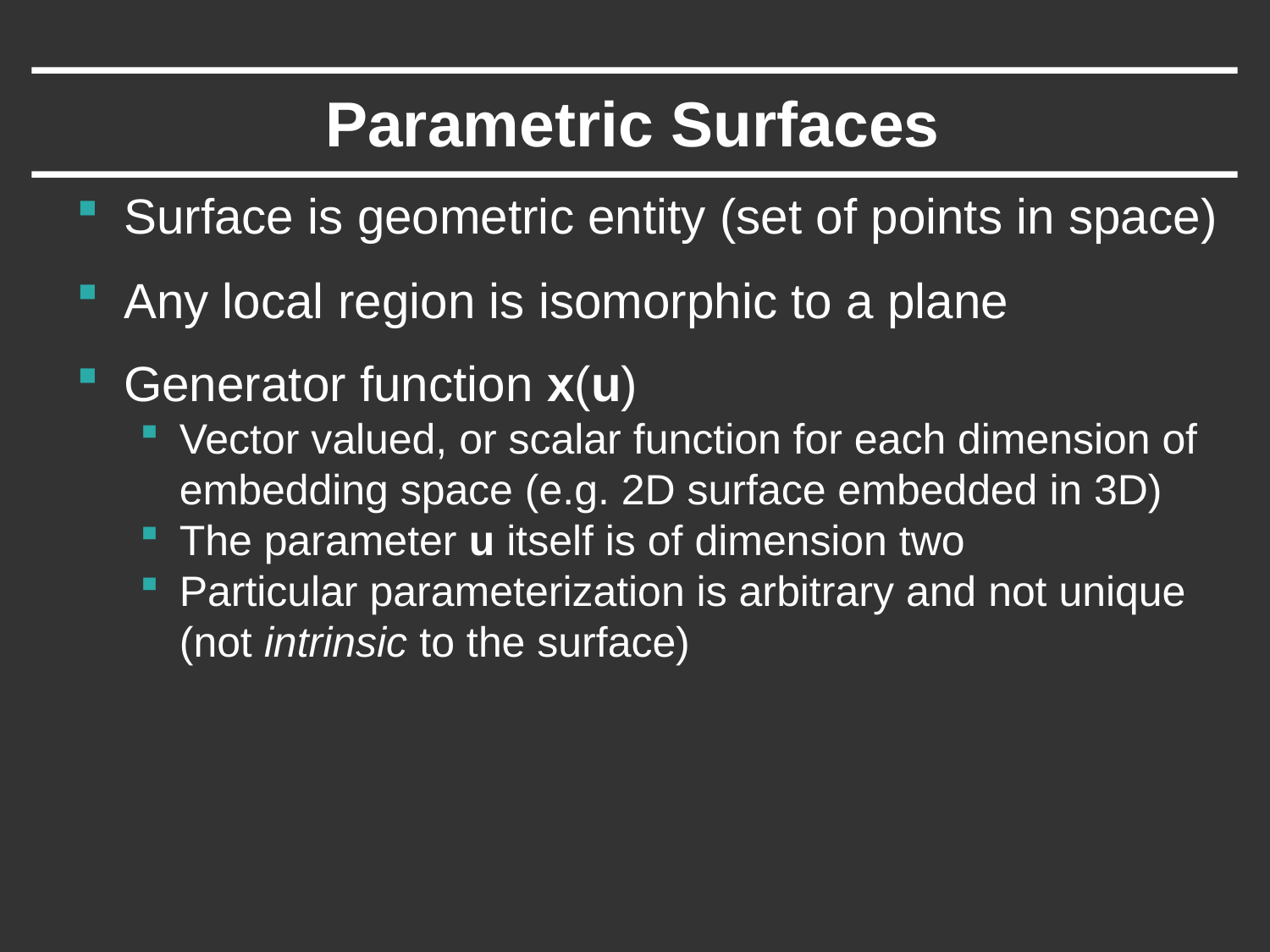

# Parametric Surfaces
Surface is geometric entity (set of points in space)
Any local region is isomorphic to a plane
Generator function x(u)
Vector valued, or scalar function for each dimension of embedding space (e.g. 2D surface embedded in 3D)
The parameter u itself is of dimension two
Particular parameterization is arbitrary and not unique (not intrinsic to the surface)